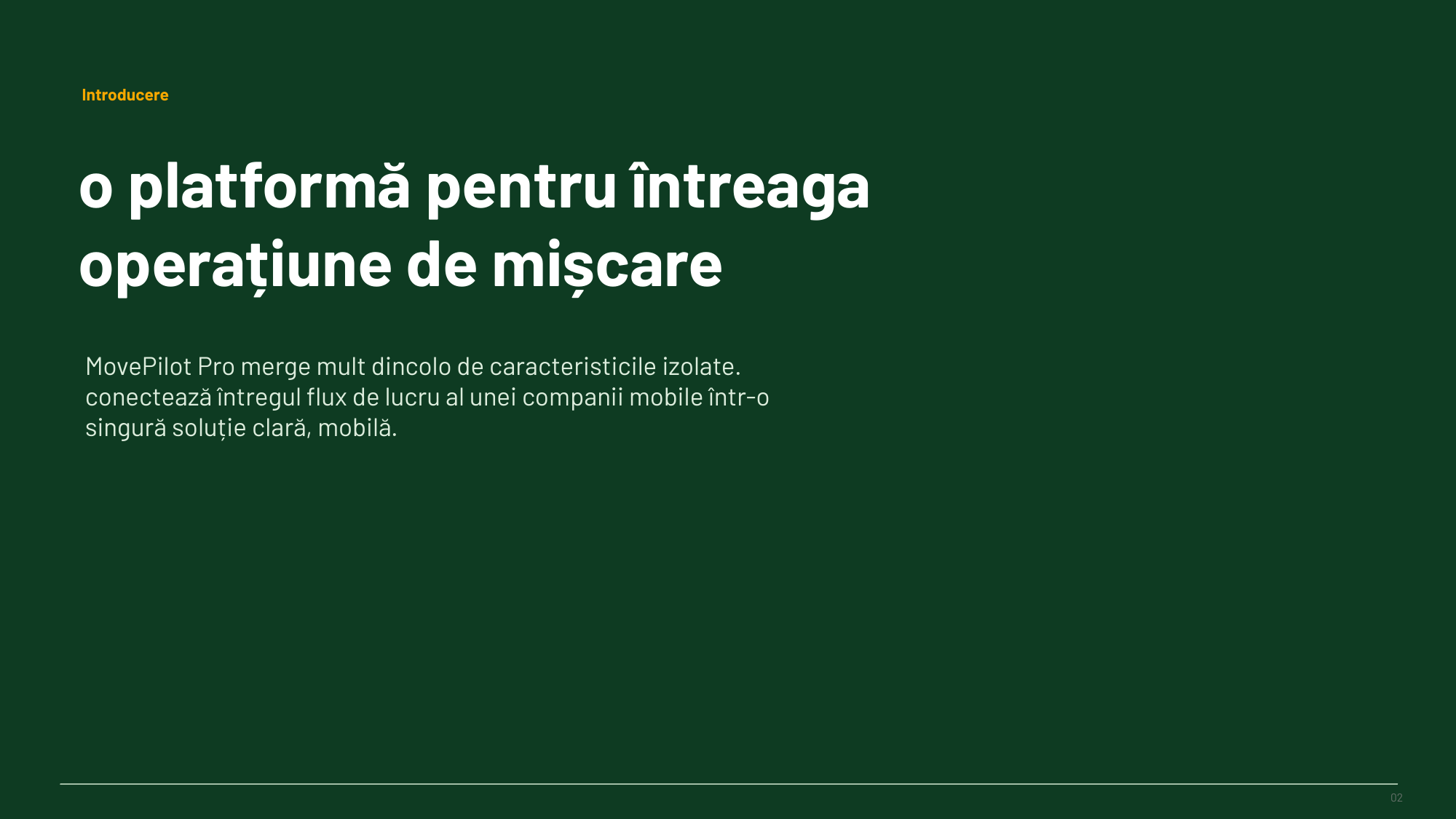

MovePilot Pro 4.0
Introducere
o platformă pentru întreaga operațiune de mișcare
MovePilot Pro merge mult dincolo de caracteristicile izolate. conectează întregul flux de lucru al unei companii mobile într-o singură soluție clară, mobilă.

02